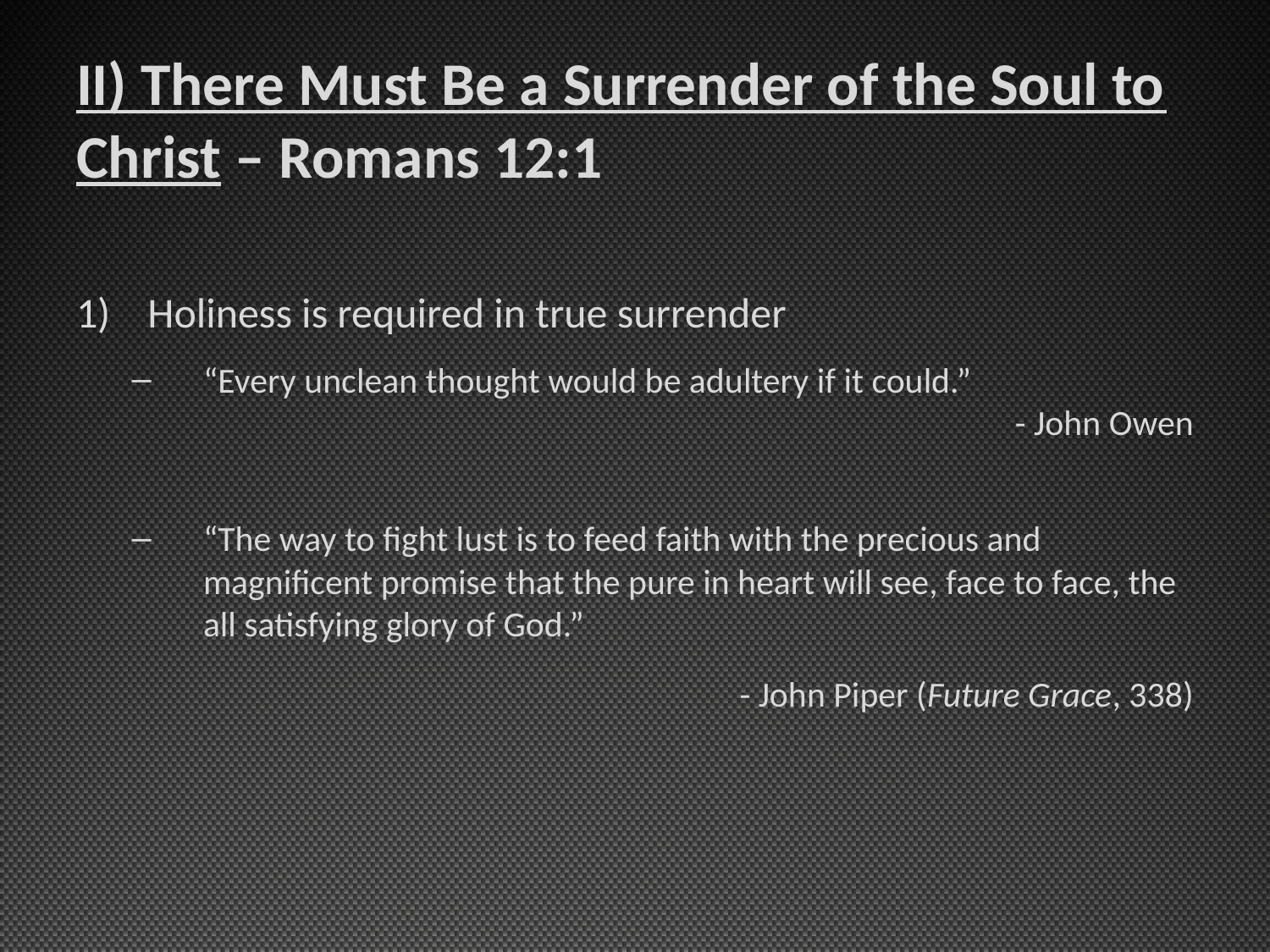

# II) There Must Be a Surrender of the Soul to Christ – Romans 12:1
Holiness is required in true surrender
“Every unclean thought would be adultery if it could.”
- John Owen

“The way to fight lust is to feed faith with the precious and magnificent promise that the pure in heart will see, face to face, the all satisfying glory of God.”
- John Piper (Future Grace, 338)